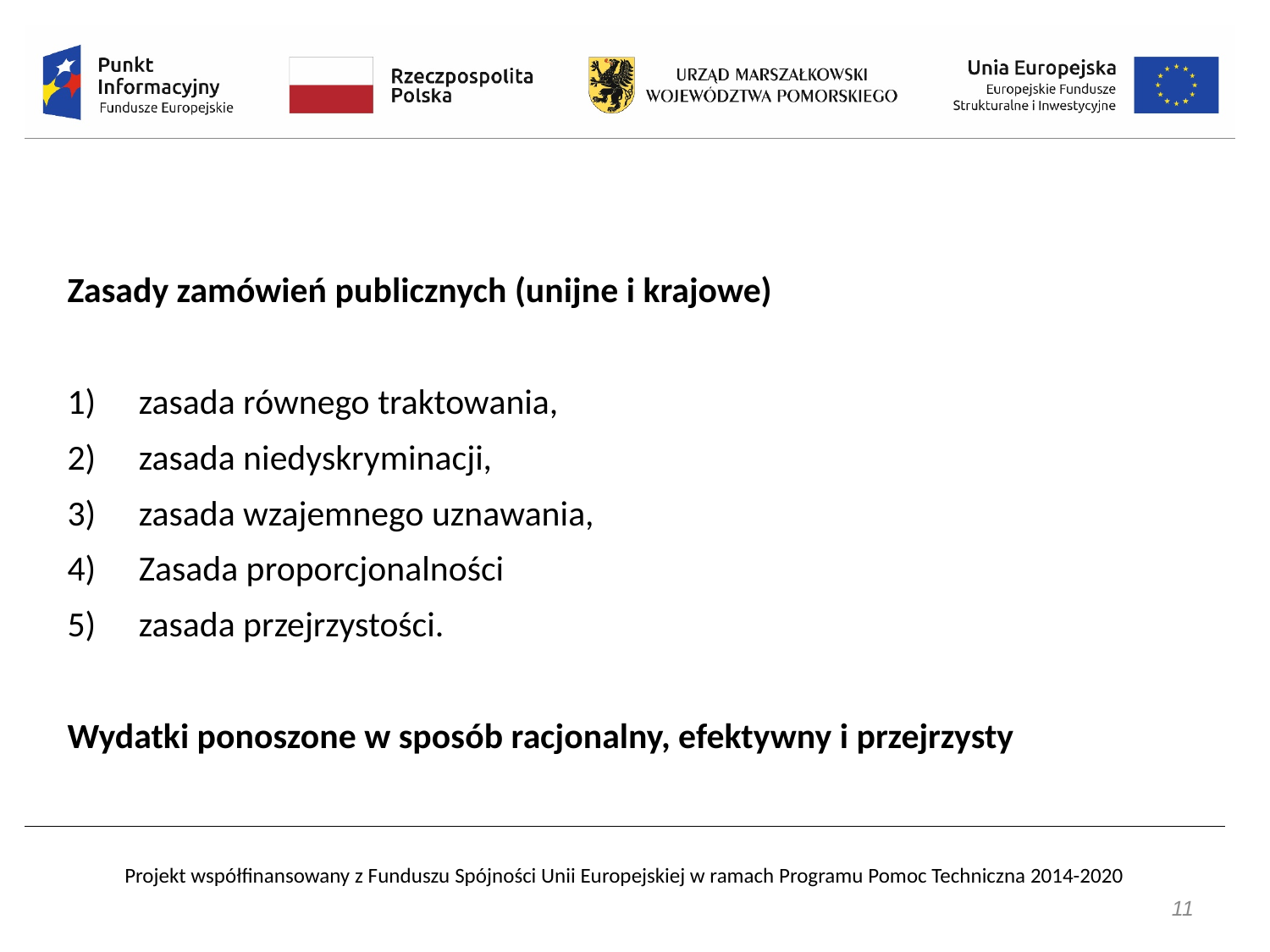

Zasady zamówień publicznych (unijne i krajowe)

zasada równego traktowania,
zasada niedyskryminacji,
zasada wzajemnego uznawania,
Zasada proporcjonalności
zasada przejrzystości.

Wydatki ponoszone w sposób racjonalny, efektywny i przejrzysty
11